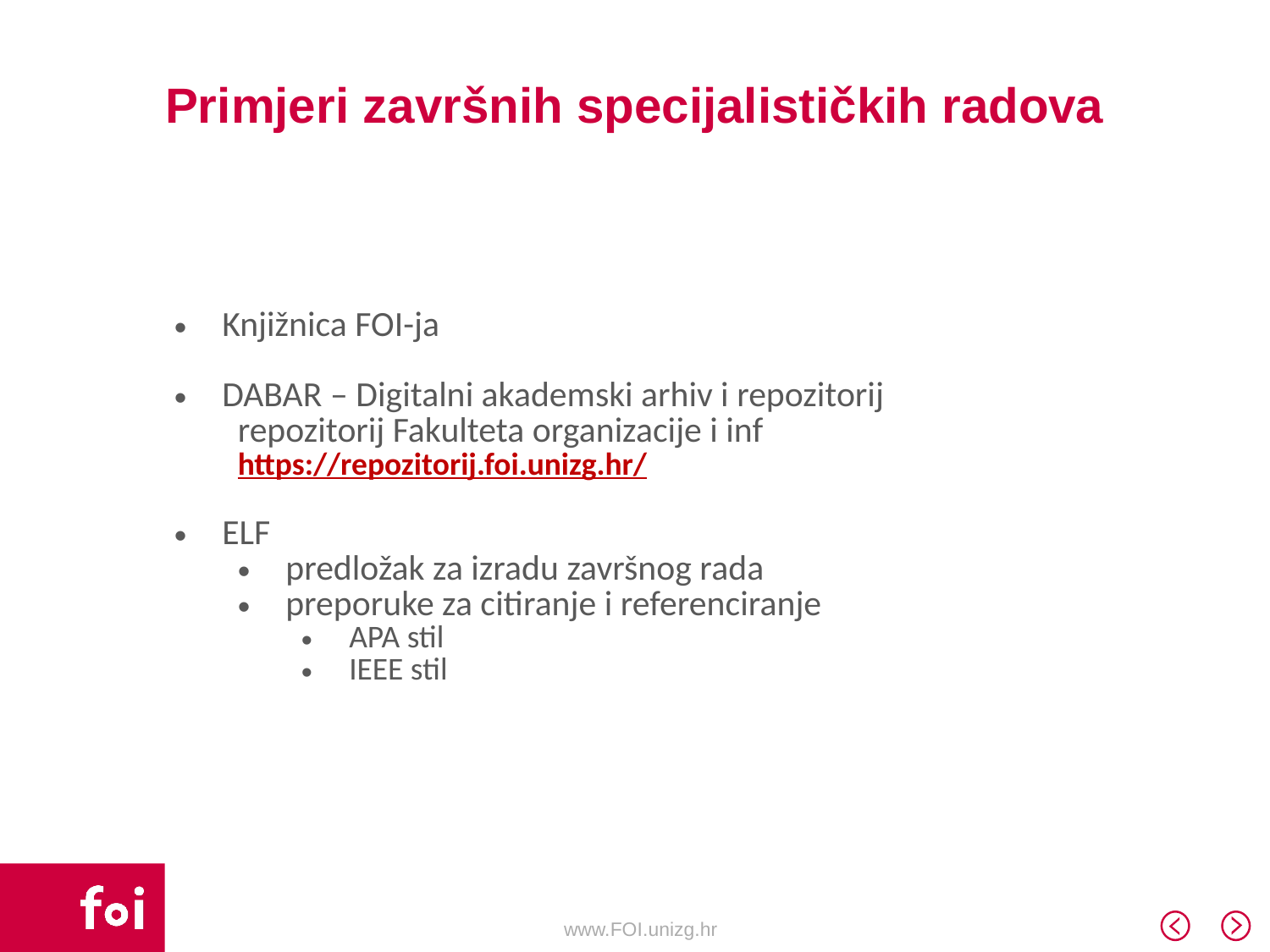

# Primjeri završnih specijalističkih radova
| Knjižnica FOI-ja DABAR – Digitalni akademski arhiv i repozitorij repozitorij Fakulteta organizacije i informatike https://repozitorij.foi.unizg.hr/ ELF predložak za izradu završnog rada preporuke za citiranje i referenciranje APA stil IEEE stil |
| --- |